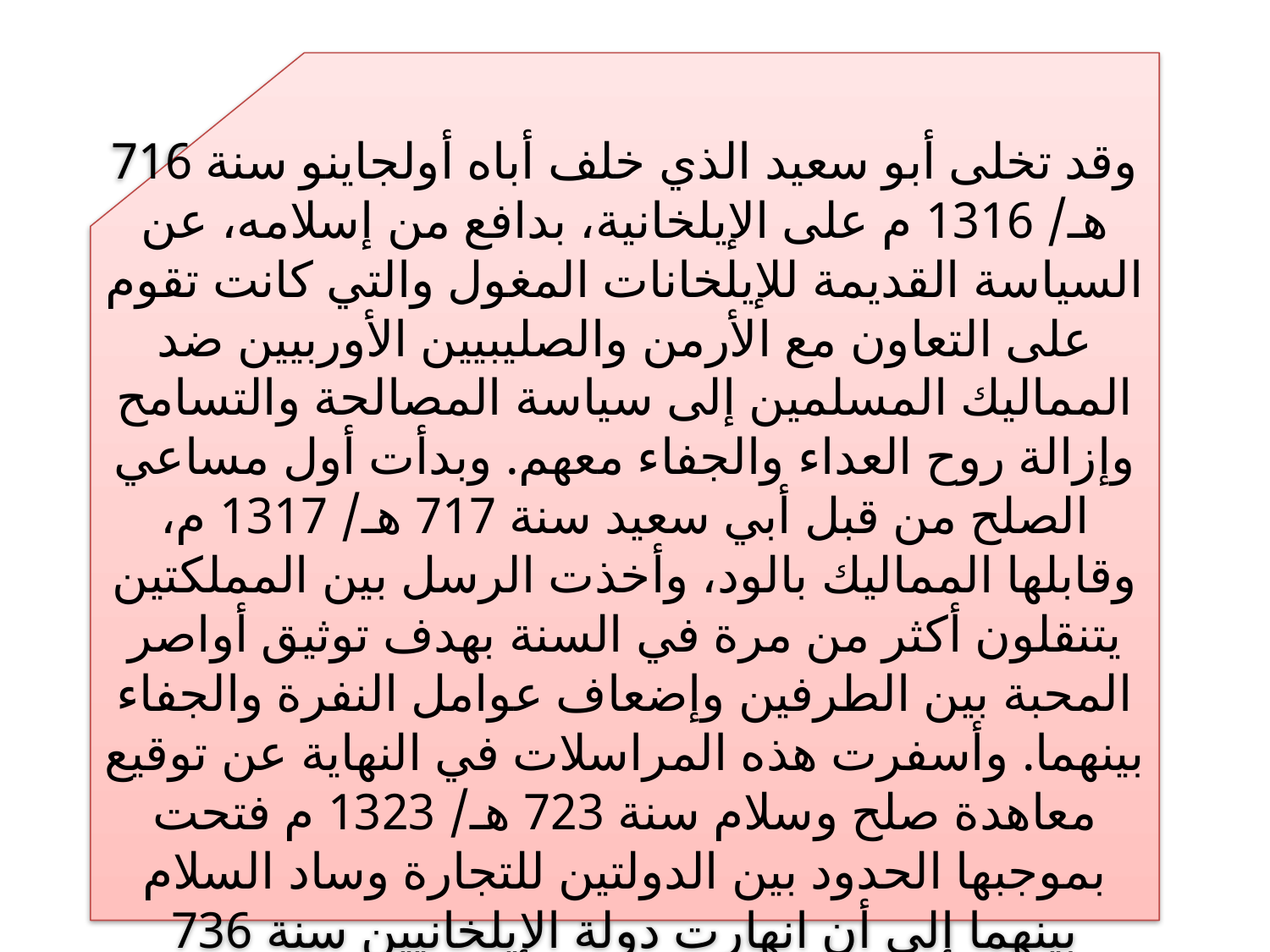

وقد تخلى أبو سعيد الذي خلف أباه أولجاينو سنة 716 هـ/ 1316 م على الإيلخانية، بدافع من إسلامه، عن السياسة القديمة للإيلخانات المغول والتي كانت تقوم على التعاون مع الأرمن والصليبيين الأوربيين ضد المماليك المسلمين إلى سياسة المصالحة والتسامح وإزالة روح العداء والجفاء معهم. وبدأت أول مساعي الصلح من قبل أبي سعيد سنة 717 هـ/ 1317 م، وقابلها المماليك بالود، وأخذت الرسل بين المملكتين يتنقلون أكثر من مرة في السنة بهدف توثيق أواصر المحبة بين الطرفين وإضعاف عوامل النفرة والجفاء بينهما. وأسفرت هذه المراسلات في النهاية عن توقيع معاهدة صلح وسلام سنة 723 هـ/ 1323 م فتحت بموجبها الحدود بين الدولتين للتجارة وساد السلام بينهما إلى أن انهارت دولة الإيلخانيين سنة 736 هـ/ 1335 م.